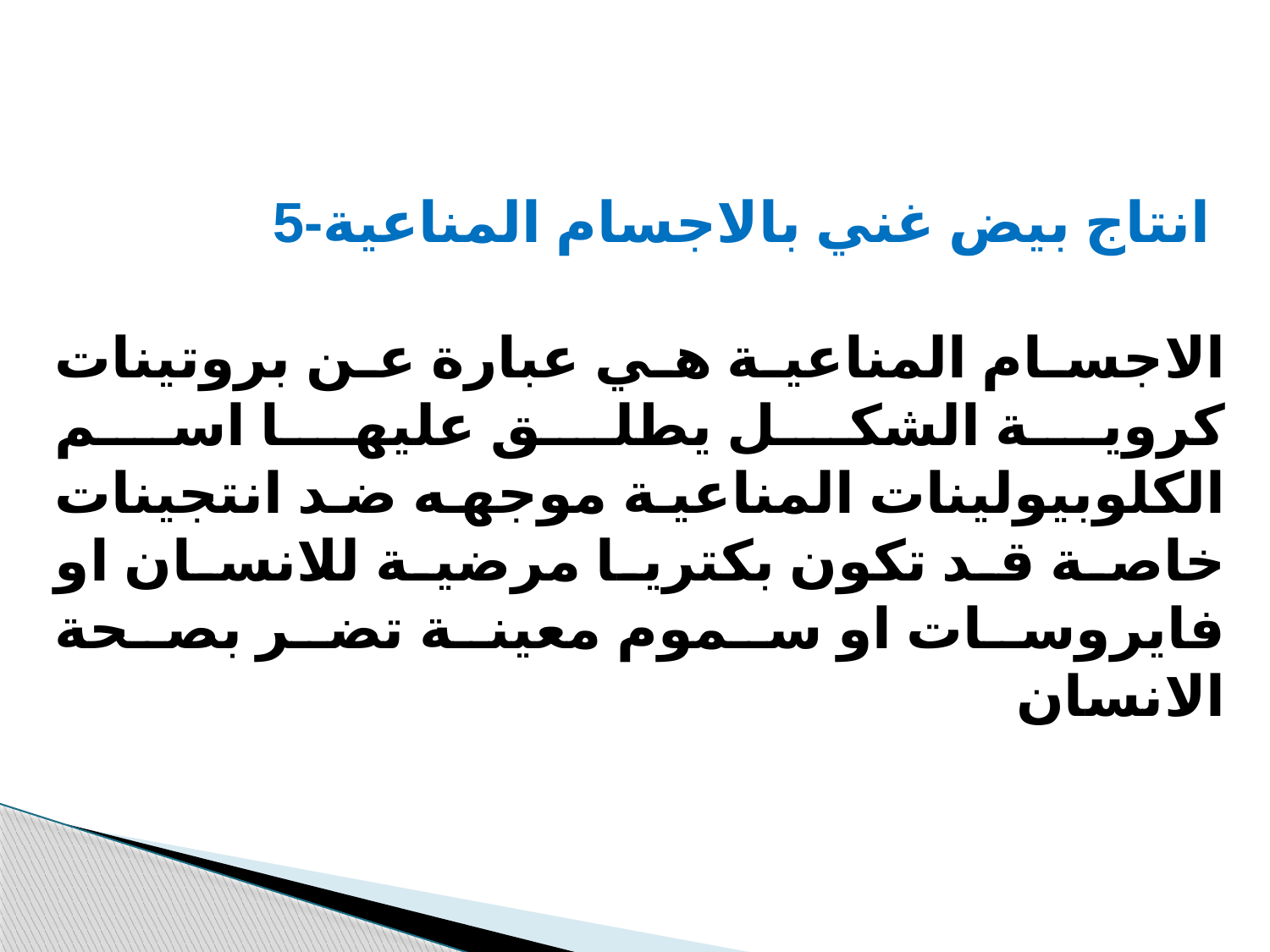

5-انتاج بيض غني بالاجسام المناعية

الاجسام المناعية هي عبارة عن بروتينات كروية الشكل يطلق عليها اسم الكلوبيولينات المناعية موجهه ضد انتجينات خاصة قد تكون بكتريا مرضية للانسان او فايروسات او سموم معينة تضر بصحة الانسان